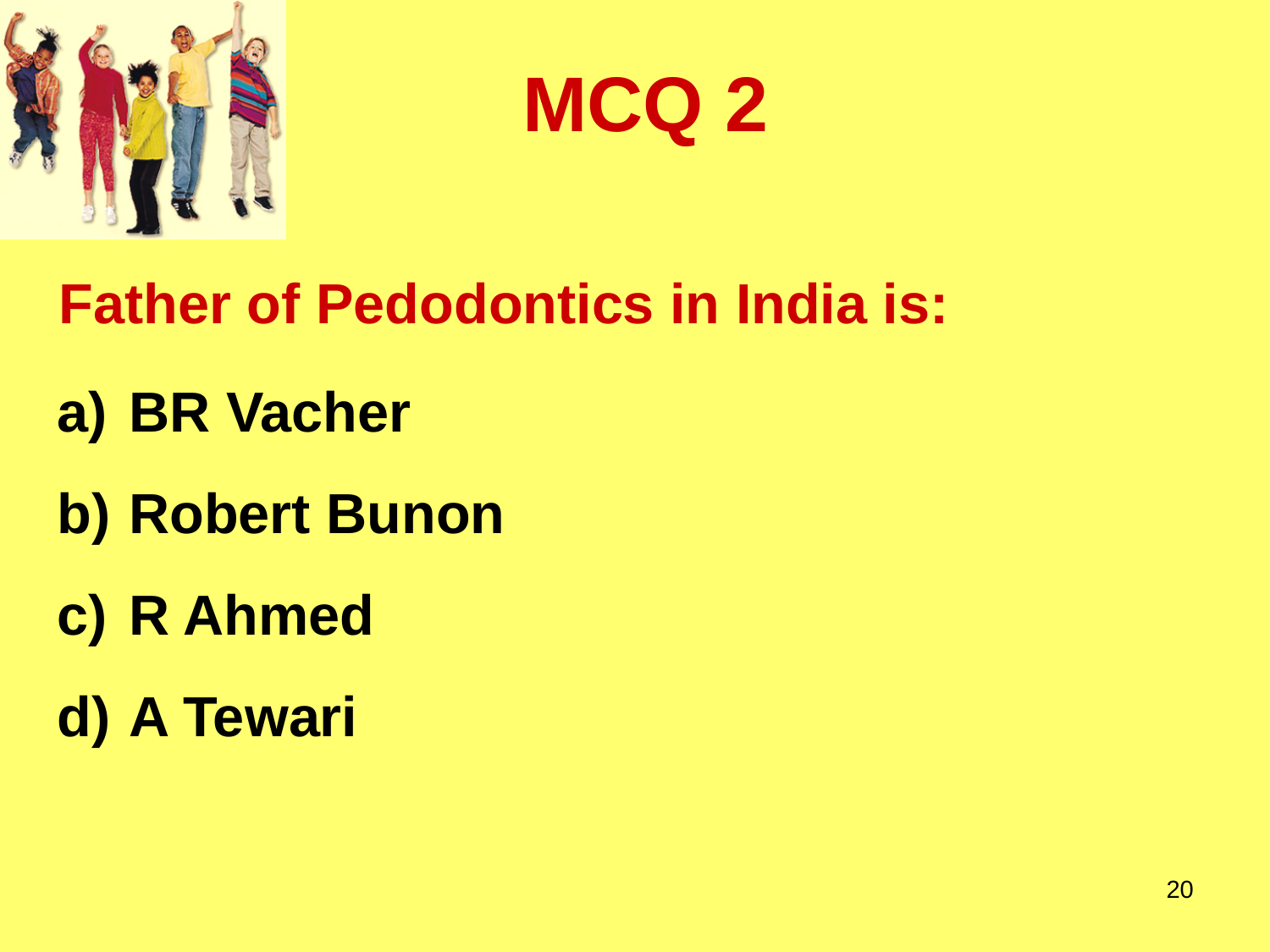

# MCQ 2
Father of Pedodontics in India is:
BR Vacher
Robert Bunon
R Ahmed
A Tewari
20